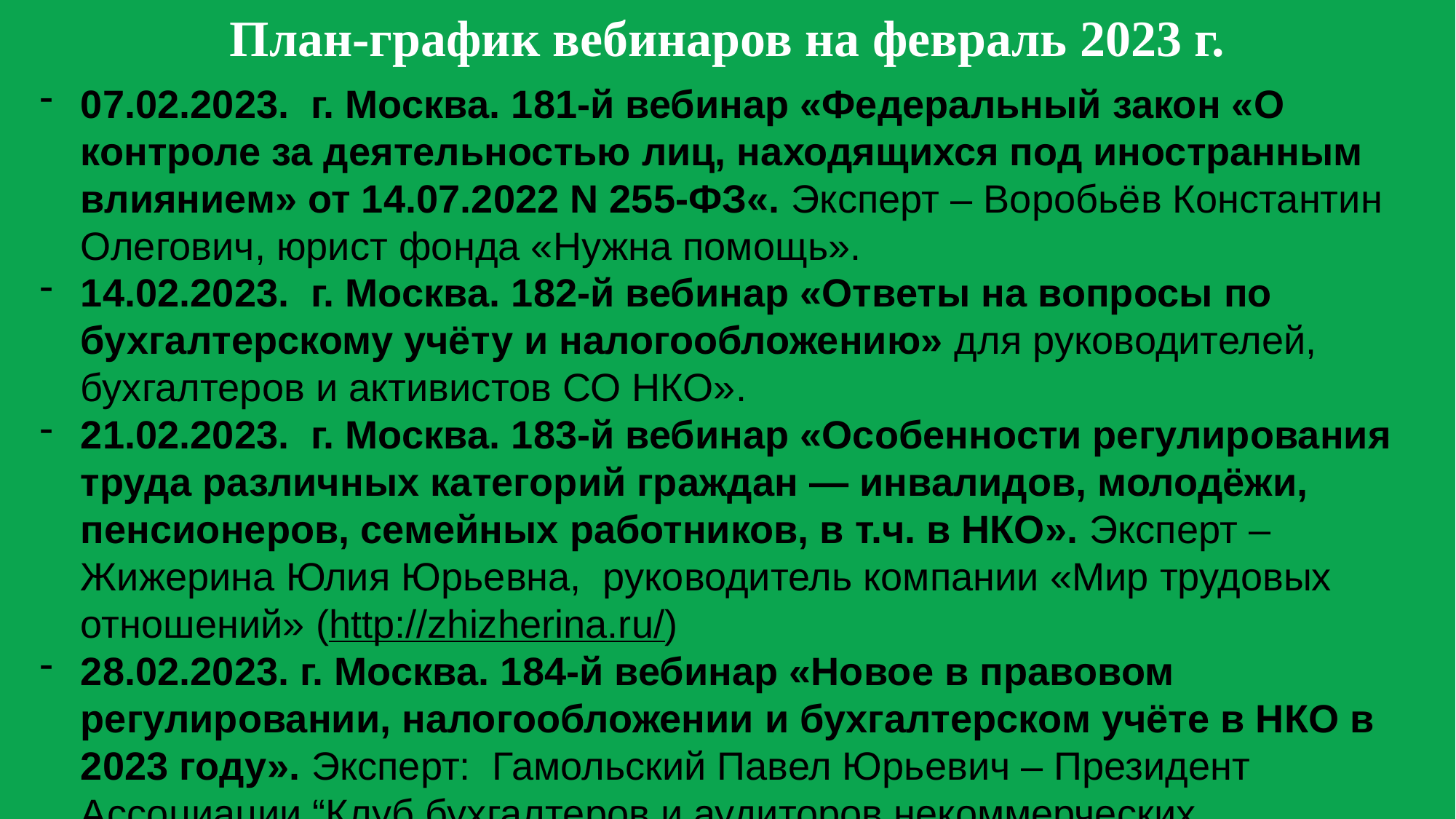

План-график вебинаров на февраль 2023 г.
07.02.2023.  г. Москва. 181-й вебинар «Федеральный закон «О контроле за деятельностью лиц, находящихся под иностранным влиянием» от 14.07.2022 N 255-ФЗ«. Эксперт – Воробьёв Константин Олегович, юрист фонда «Нужна помощь».
14.02.2023.  г. Москва. 182-й вебинар «Ответы на вопросы по бухгалтерcкому учёту и налогообложению» для руководителей, бухгалтеров и активистов СО НКО».
21.02.2023.  г. Москва. 183-й вебинар «Особенности регулирования труда различных категорий граждан — инвалидов, молодёжи, пенсионеров, семейных работников, в т.ч. в НКО». Эксперт –  Жижерина Юлия Юрьевна,  руководитель компании «Мир трудовых отношений» (http://zhizherina.ru/)
28.02.2023. г. Москва. 184-й вебинар «Новое в правовом регулировании, налогообложении и бухгалтерском учёте в НКО в 2023 году». Эксперт:  Гамольский Павел Юрьевич – Президент Ассоциации “Клуб бухгалтеров и аудиторов некоммерческих организаций”.